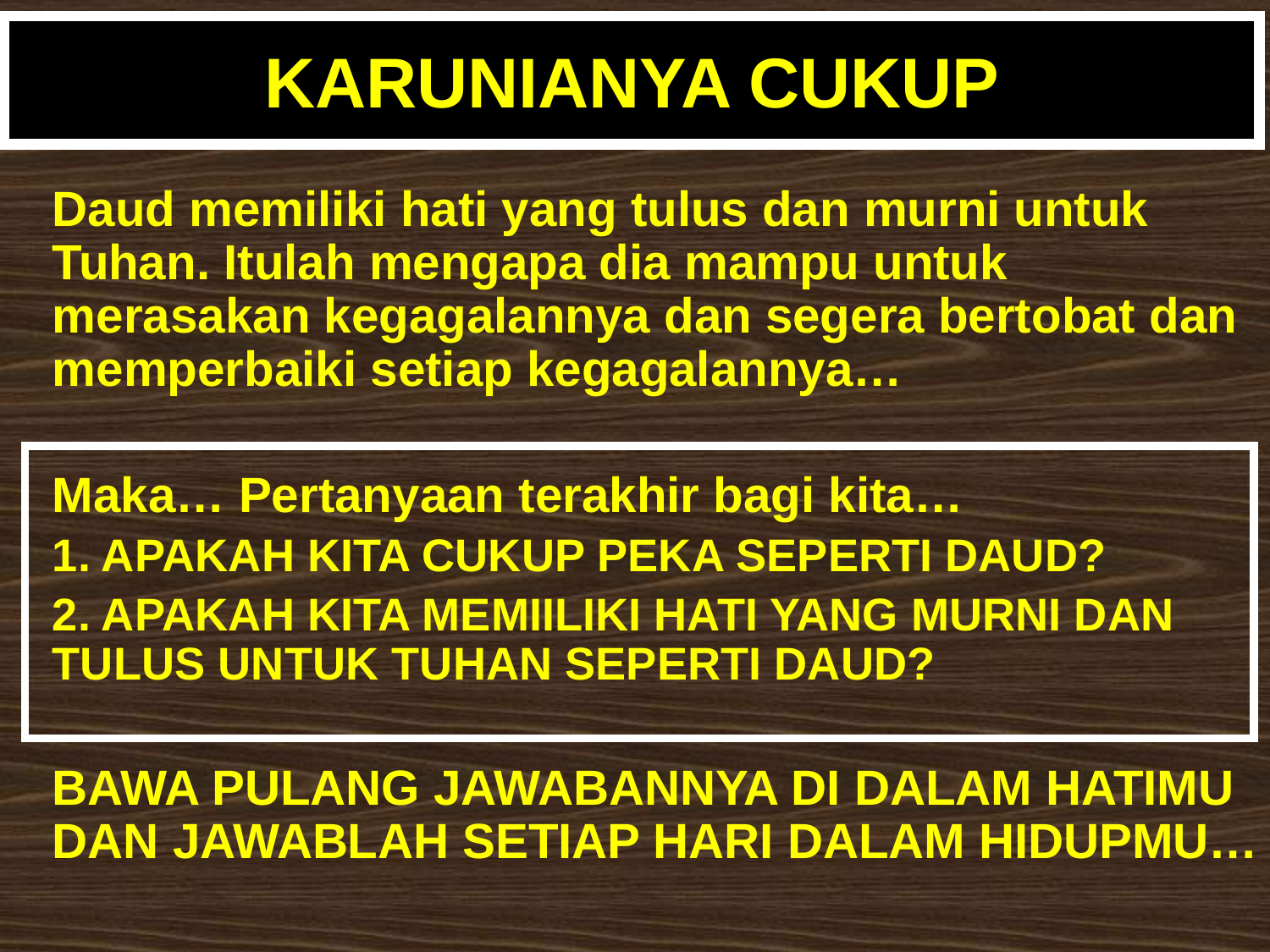

# KARUNIANYA CUKUP
Daud memiliki hati yang tulus dan murni untuk Tuhan. Itulah mengapa dia mampu untuk merasakan kegagalannya dan segera bertobat dan memperbaiki setiap kegagalannya…

Maka… Pertanyaan terakhir bagi kita…
1. APAKAH KITA CUKUP PEKA SEPERTI DAUD?
2. APAKAH KITA MEMIILIKI HATI YANG MURNI DAN TULUS UNTUK TUHAN SEPERTI DAUD?

BAWA PULANG JAWABANNYA DI DALAM HATIMU DAN JAWABLAH SETIAP HARI DALAM HIDUPMU…